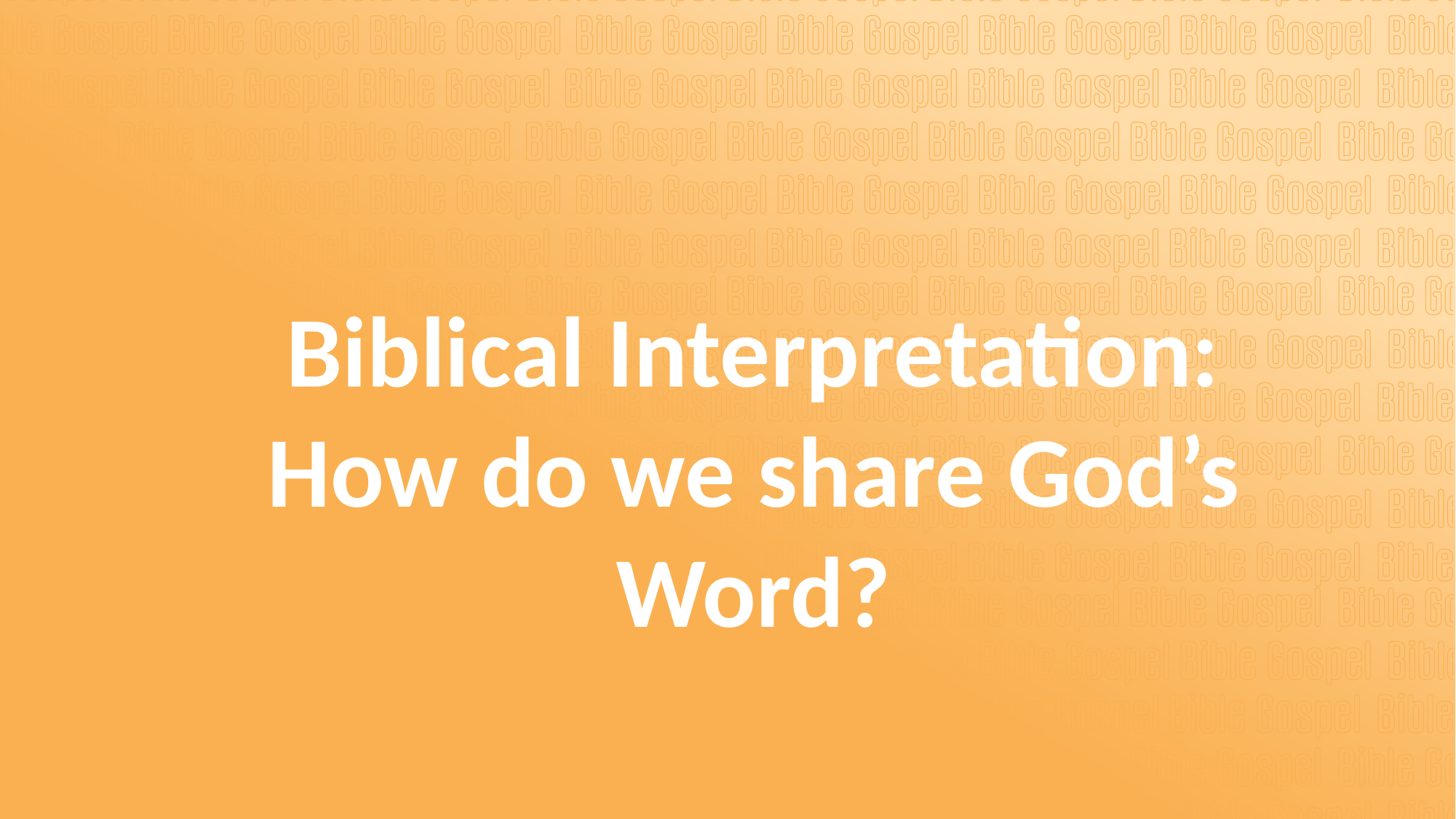

Biblical Interpretation:
How do we share God’s Word?